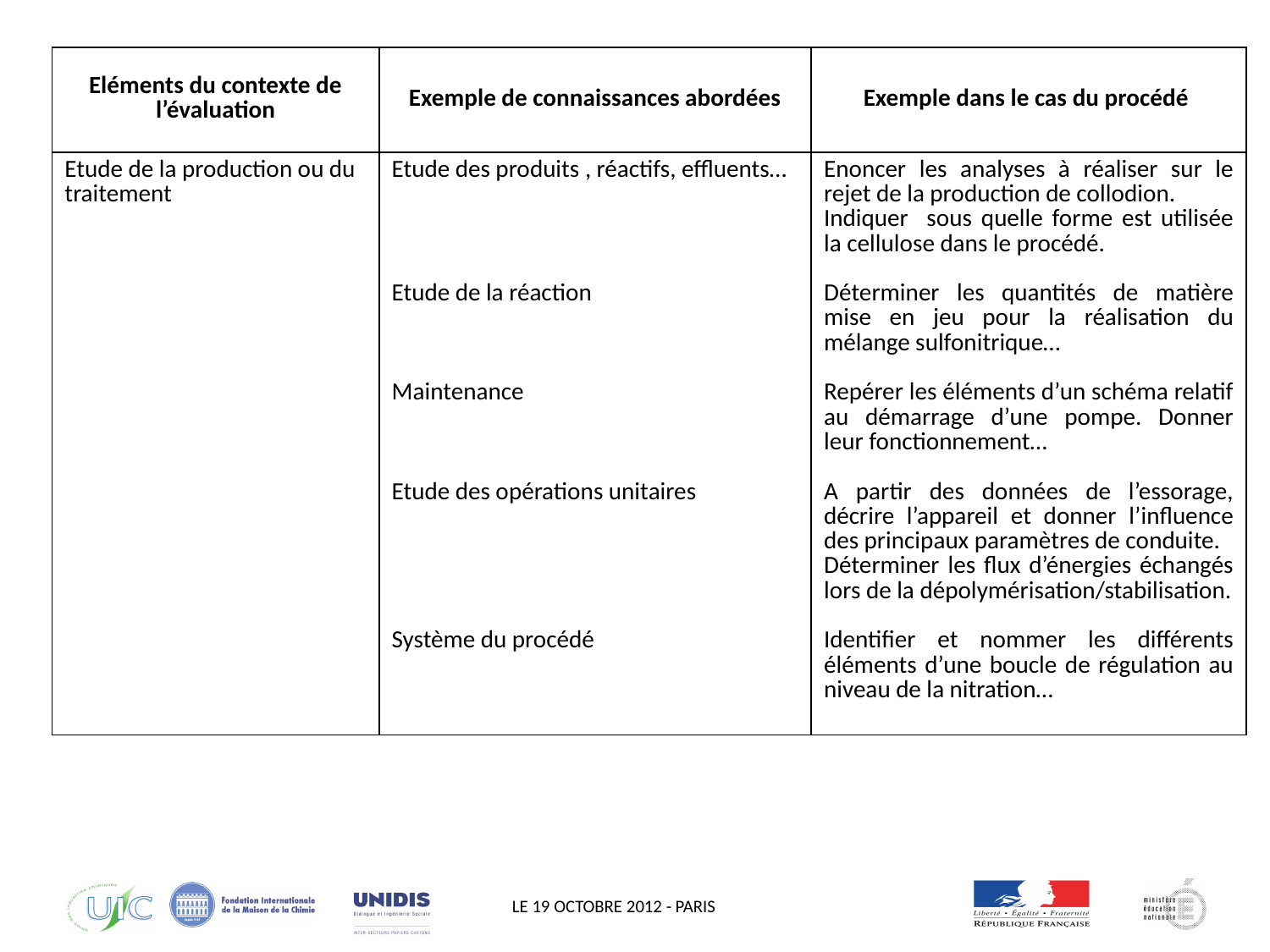

| Eléments du contexte de l’évaluation | Exemple de connaissances abordées | Exemple dans le cas du procédé |
| --- | --- | --- |
| Etude de la production ou du traitement | Etude des produits , réactifs, effluents… Etude de la réaction Maintenance Etude des opérations unitaires Système du procédé | Enoncer les analyses à réaliser sur le rejet de la production de collodion. Indiquer sous quelle forme est utilisée la cellulose dans le procédé. Déterminer les quantités de matière mise en jeu pour la réalisation du mélange sulfonitrique… Repérer les éléments d’un schéma relatif au démarrage d’une pompe. Donner leur fonctionnement… A partir des données de l’essorage, décrire l’appareil et donner l’influence des principaux paramètres de conduite. Déterminer les flux d’énergies échangés lors de la dépolymérisation/stabilisation. Identifier et nommer les différents éléments d’une boucle de régulation au niveau de la nitration… |